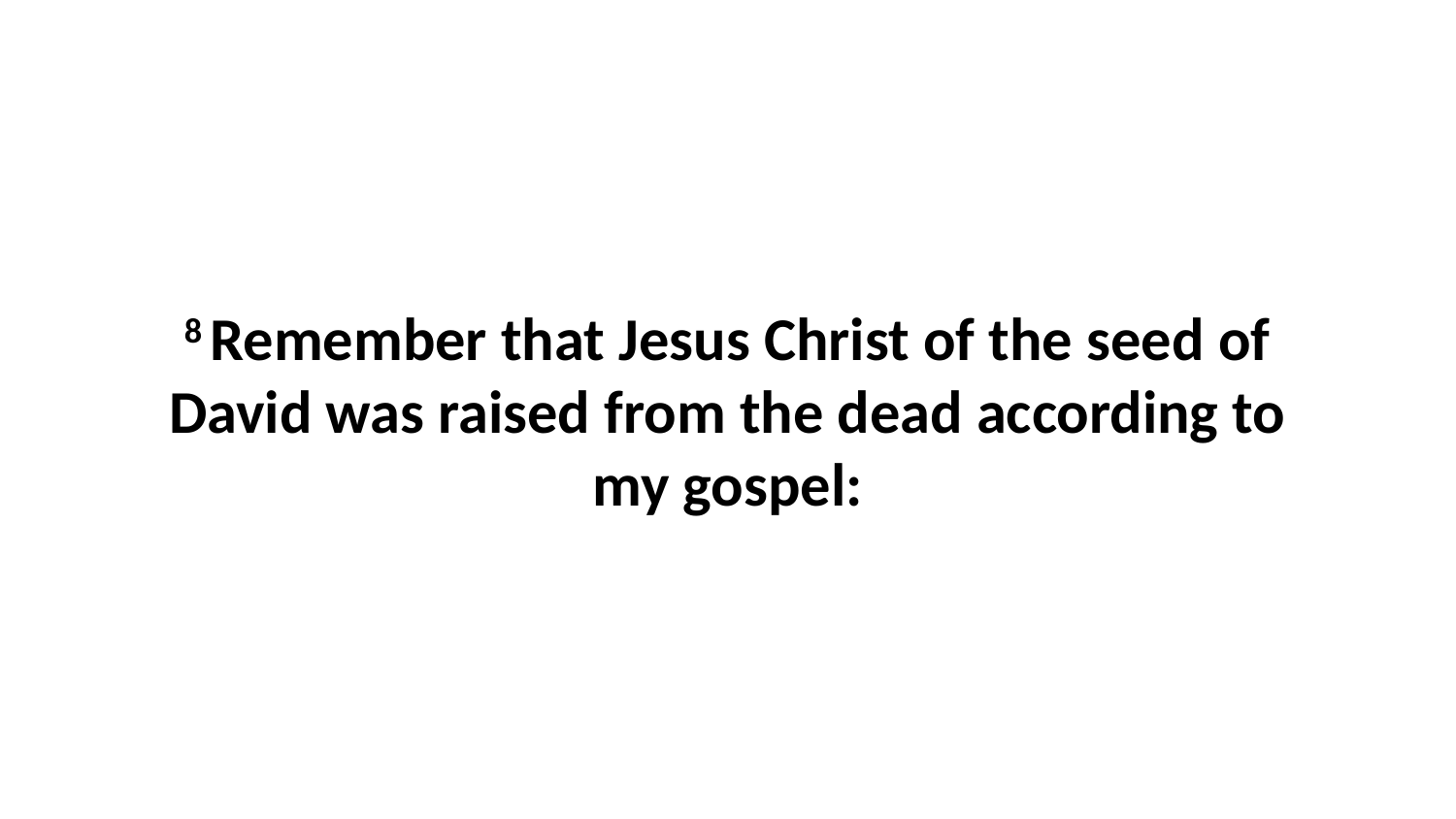

8 Remember that Jesus Christ of the seed of David was raised from the dead according to my gospel: